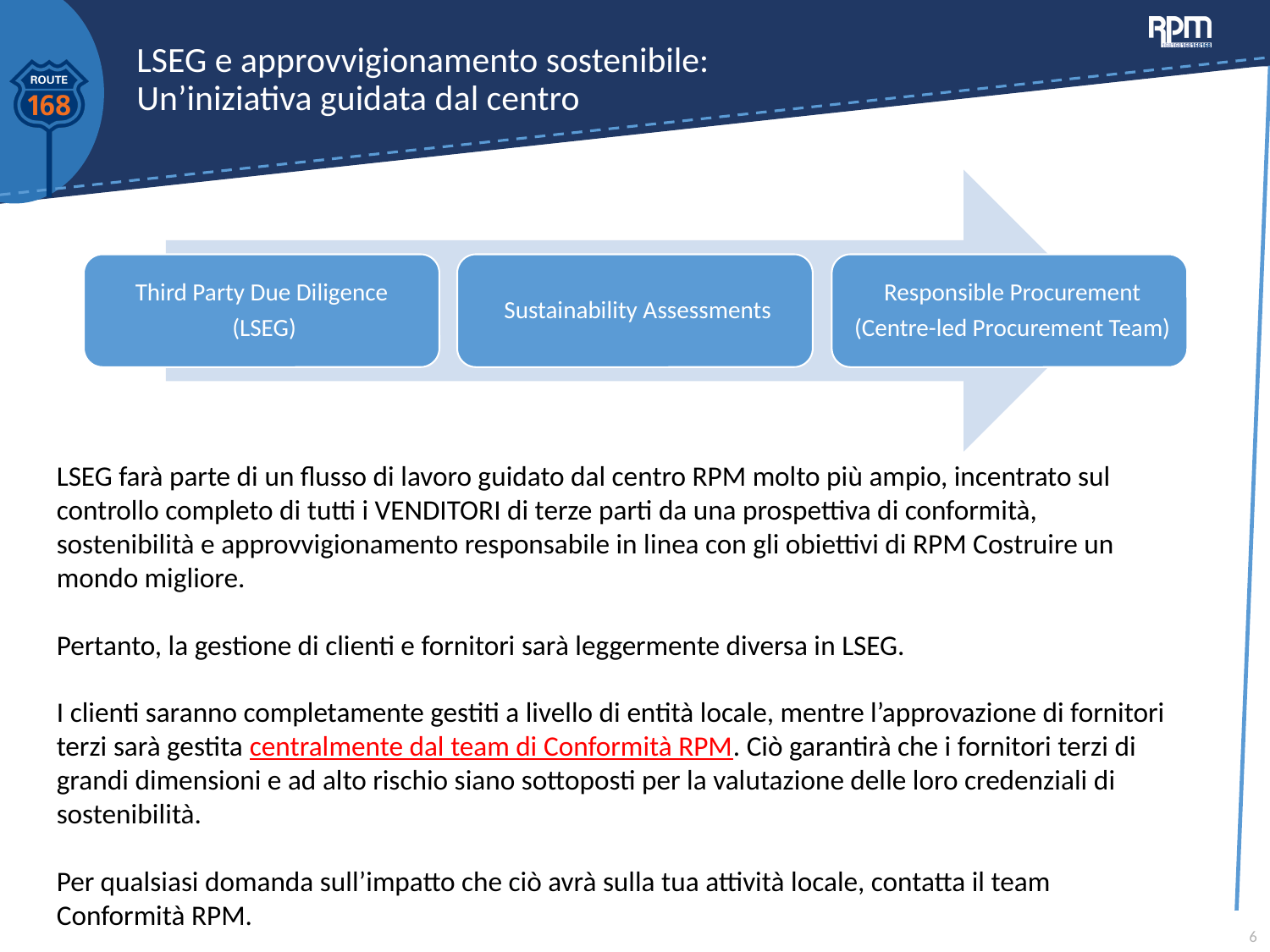

# LSEG e approvvigionamento sostenibile: Un’iniziativa guidata dal centro

Third Party Due Diligence
(LSEG)
Sustainability Assessments
Responsible Procurement
(Centre-led Procurement Team)
LSEG farà parte di un flusso di lavoro guidato dal centro RPM molto più ampio, incentrato sul controllo completo di tutti i VENDITORI di terze parti da una prospettiva di conformità, sostenibilità e approvvigionamento responsabile in linea con gli obiettivi di RPM Costruire un mondo migliore.

Pertanto, la gestione di clienti e fornitori sarà leggermente diversa in LSEG.

I clienti saranno completamente gestiti a livello di entità locale, mentre l’approvazione di fornitori terzi sarà gestita centralmente dal team di Conformità RPM. Ciò garantirà che i fornitori terzi di grandi dimensioni e ad alto rischio siano sottoposti per la valutazione delle loro credenziali di sostenibilità.

Per qualsiasi domanda sull’impatto che ciò avrà sulla tua attività locale, contatta il team Conformità RPM.
6